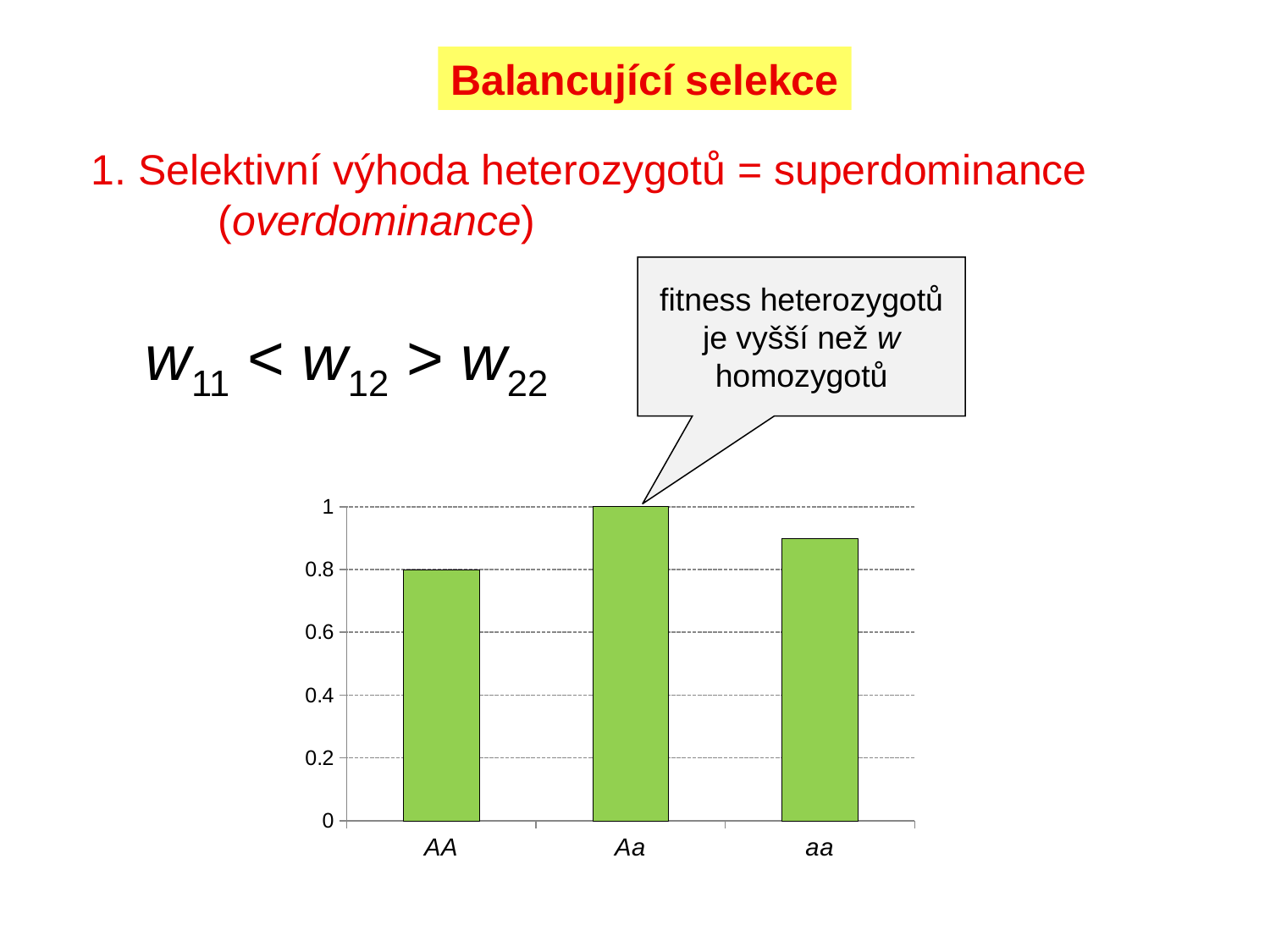

Balancující selekce
1. Selektivní výhoda heterozygotů = superdominance
	(overdominance)
fitness heterozygotů je vyšší než w homozygotů
w11 < w12 > w22

### Chart

| Category |  |
|---|---|
| AA | 0.8 |
| Aa | 1.0 |
| aa | 0.9 |